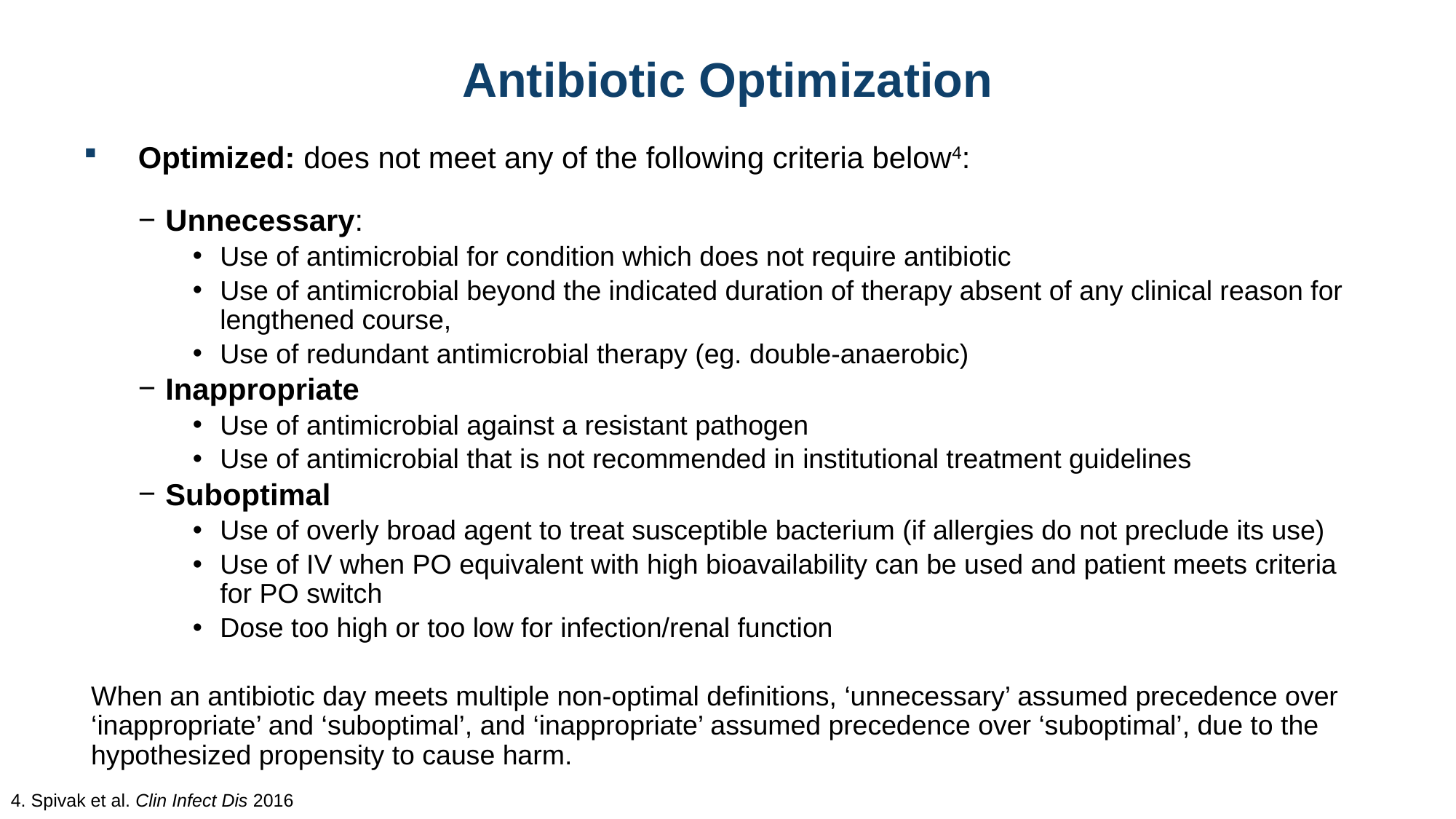

# Antibiotic Optimization
Optimized: does not meet any of the following criteria below4:

Unnecessary:
Use of antimicrobial for condition which does not require antibiotic
Use of antimicrobial beyond the indicated duration of therapy absent of any clinical reason for lengthened course,
Use of redundant antimicrobial therapy (eg. double-anaerobic)
Inappropriate
Use of antimicrobial against a resistant pathogen
Use of antimicrobial that is not recommended in institutional treatment guidelines
Suboptimal
Use of overly broad agent to treat susceptible bacterium (if allergies do not preclude its use)
Use of IV when PO equivalent with high bioavailability can be used and patient meets criteria for PO switch
Dose too high or too low for infection/renal function

When an antibiotic day meets multiple non-optimal definitions, ‘unnecessary’ assumed precedence over ‘inappropriate’ and ‘suboptimal’, and ‘inappropriate’ assumed precedence over ‘suboptimal’, due to the hypothesized propensity to cause harm.
4. Spivak et al. Clin Infect Dis 2016